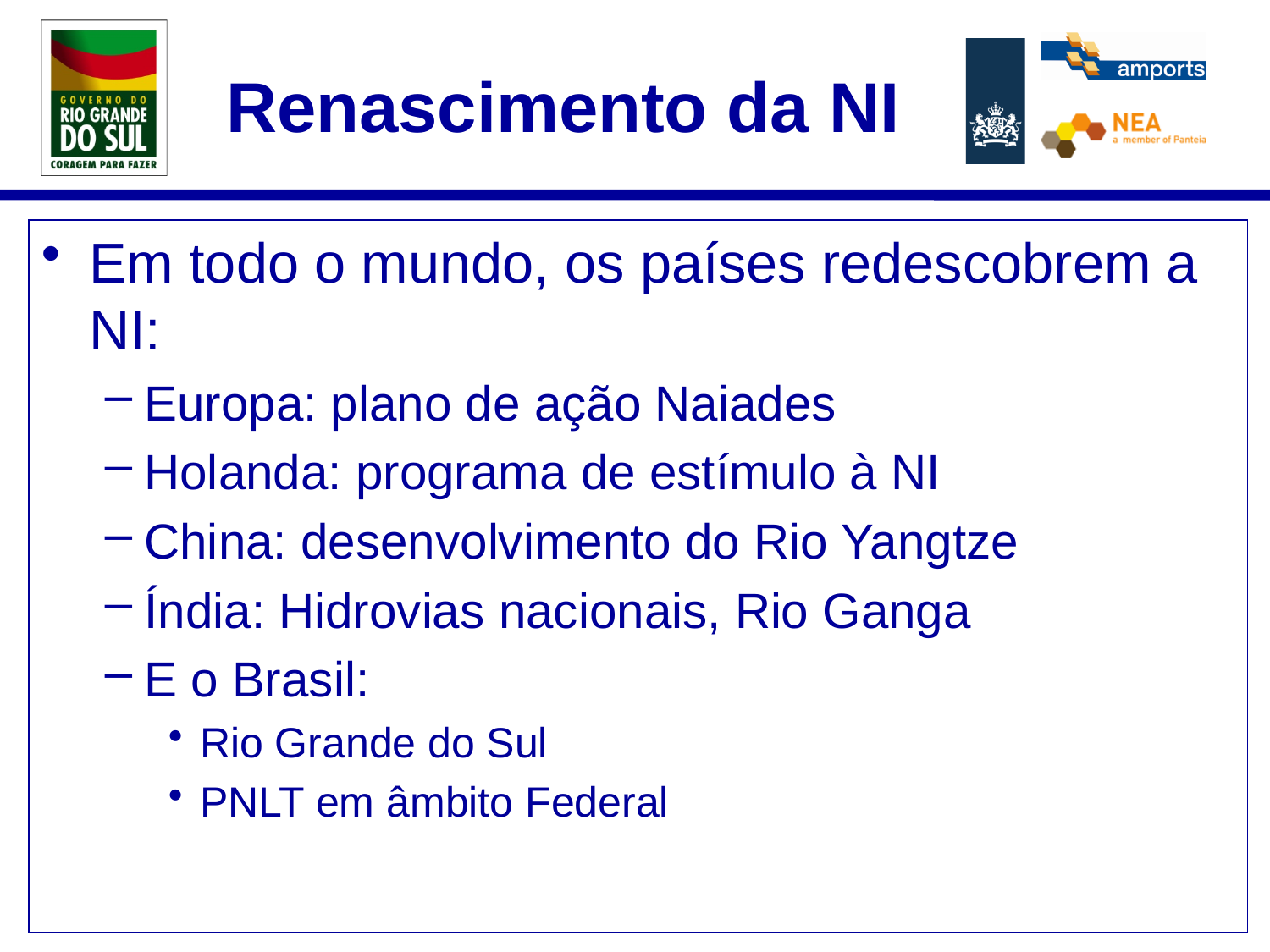

# Renascimento da NI
Em todo o mundo, os países redescobrem a NI:
Europa: plano de ação Naiades
Holanda: programa de estímulo à NI
China: desenvolvimento do Rio Yangtze
Índia: Hidrovias nacionais, Rio Ganga
E o Brasil:
Rio Grande do Sul
PNLT em âmbito Federal